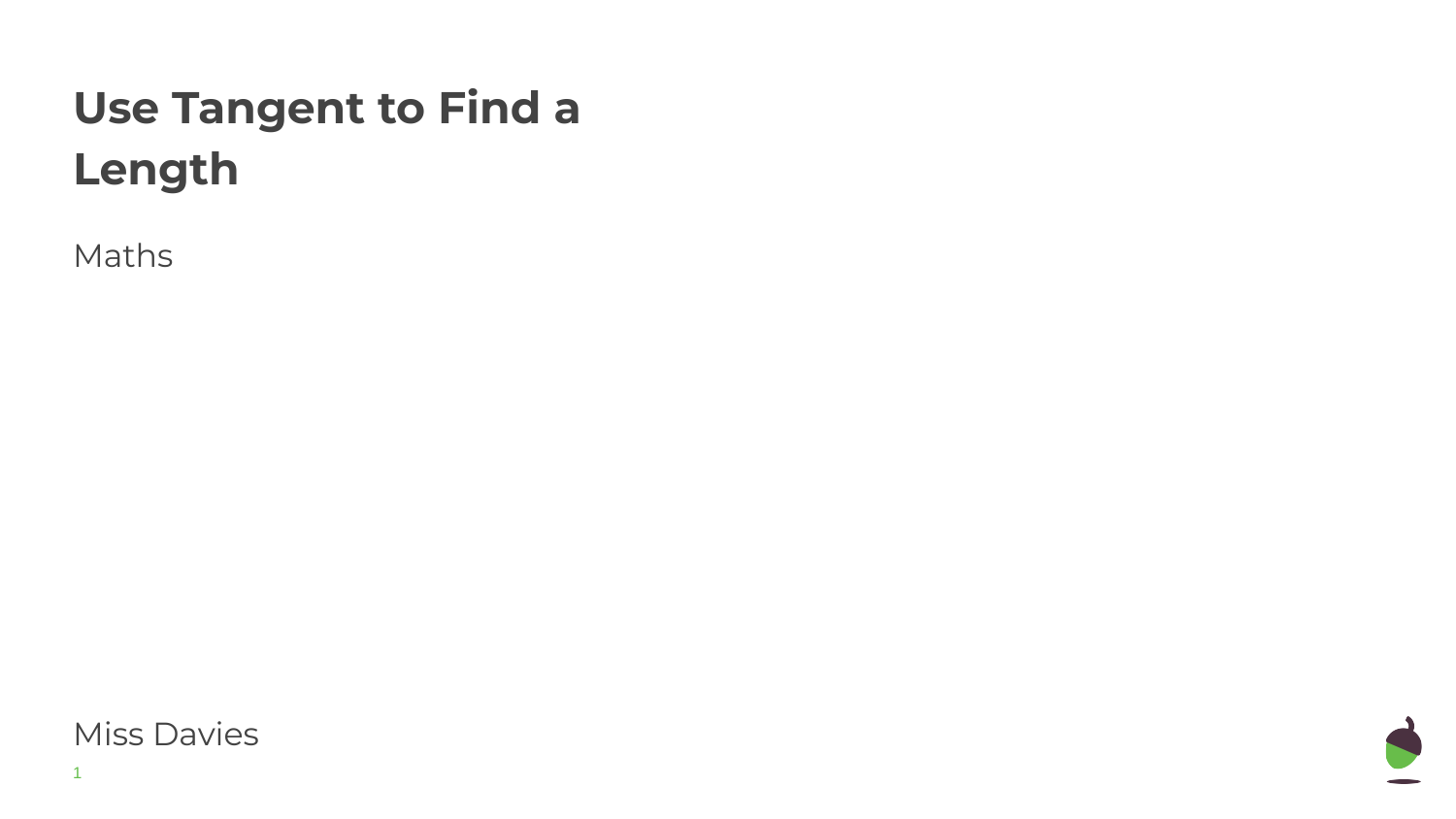

# Use Tangent to Find a Length
Maths
Miss Davies
1